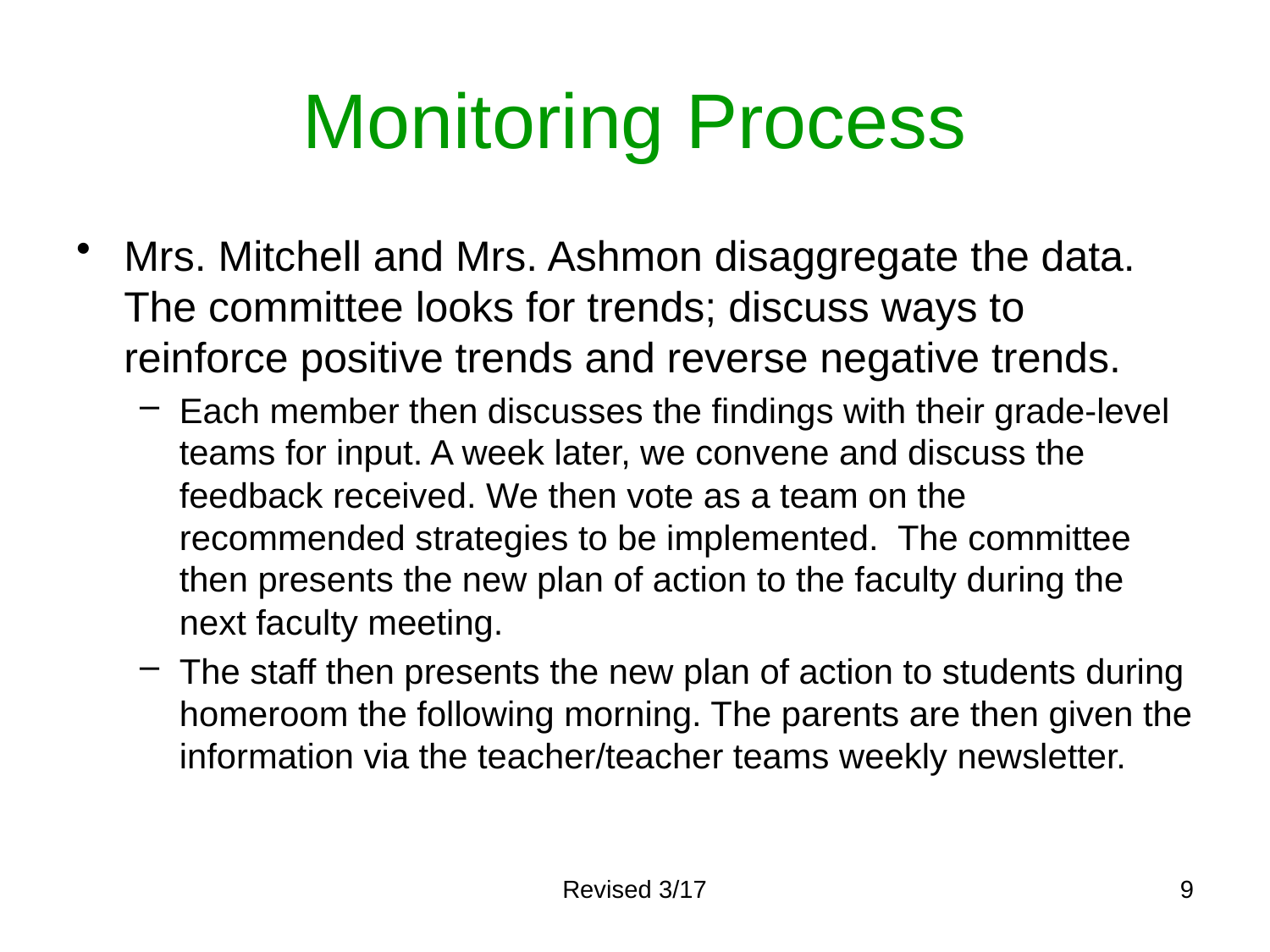

# Monitoring Process
Mrs. Mitchell and Mrs. Ashmon disaggregate the data. The committee looks for trends; discuss ways to reinforce positive trends and reverse negative trends.
Each member then discusses the findings with their grade-level teams for input. A week later, we convene and discuss the feedback received. We then vote as a team on the recommended strategies to be implemented.  The committee then presents the new plan of action to the faculty during the next faculty meeting.
The staff then presents the new plan of action to students during homeroom the following morning. The parents are then given the information via the teacher/teacher teams weekly newsletter.
Revised 3/17
9